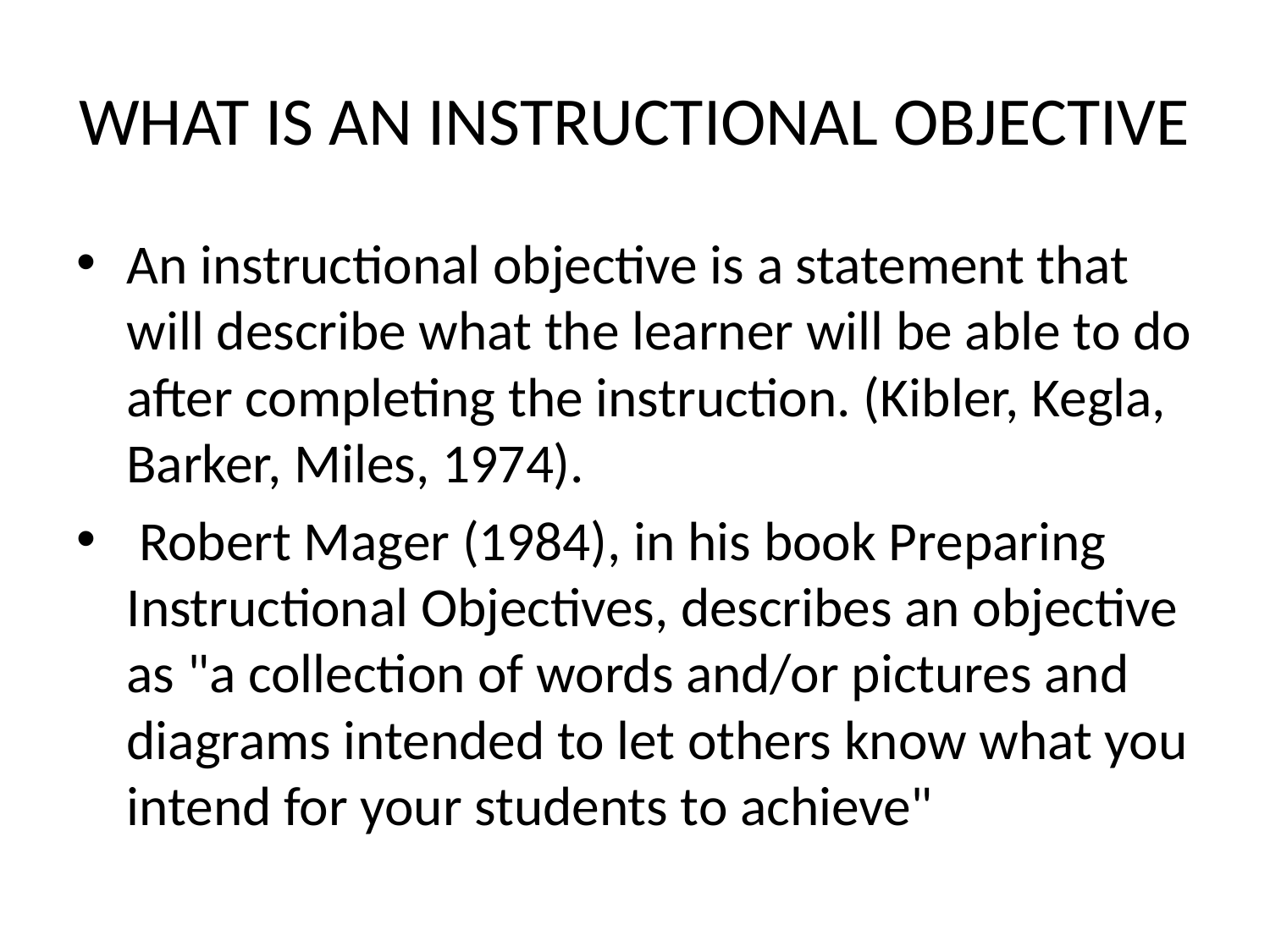

# WHAT IS AN INSTRUCTIONAL OBJECTIVE
An instructional objective is a statement that will describe what the learner will be able to do after completing the instruction. (Kibler, Kegla, Barker, Miles, 1974).
 Robert Mager (1984), in his book Preparing Instructional Objectives, describes an objective as "a collection of words and/or pictures and diagrams intended to let others know what you intend for your students to achieve"